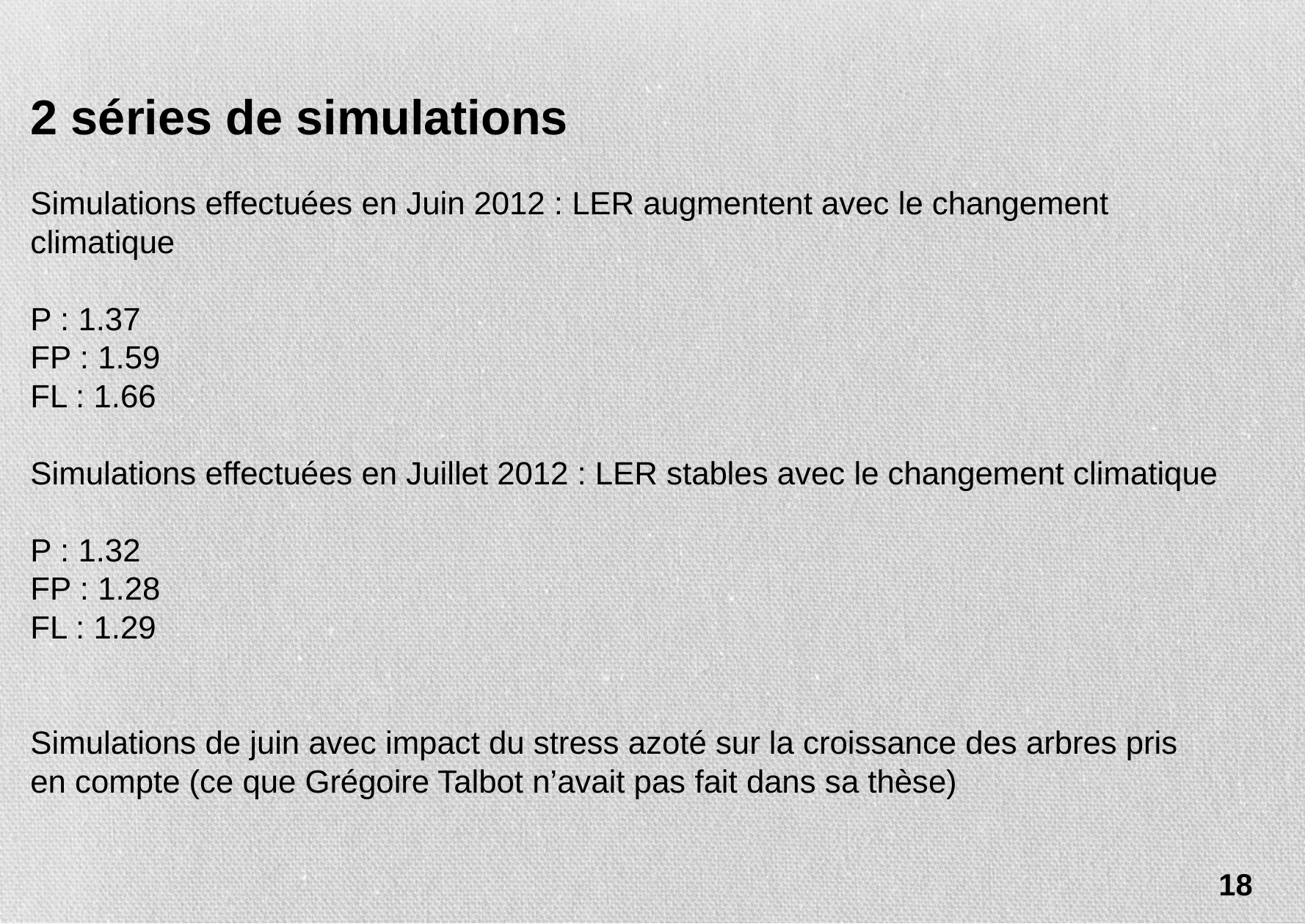

2 séries de simulations

Simulations effectuées en Juin 2012 : LER augmentent avec le changement climatique

P : 1.37
FP : 1.59
FL : 1.66

Simulations effectuées en Juillet 2012 : LER stables avec le changement climatique

P : 1.32
FP : 1.28
FL : 1.29

Simulations de juin avec impact du stress azoté sur la croissance des arbres pris en compte (ce que Grégoire Talbot n’avait pas fait dans sa thèse)

18